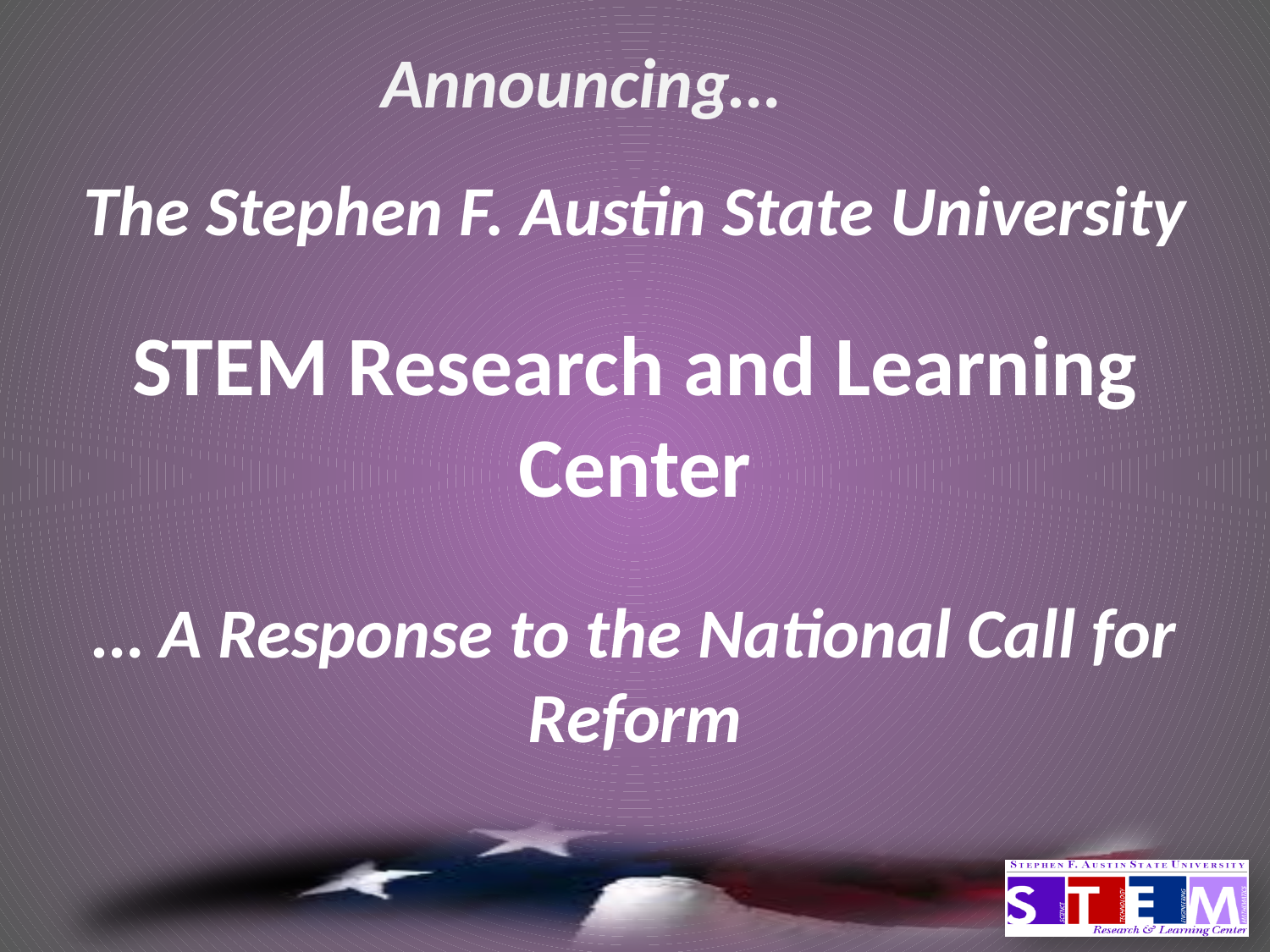

# Announcing…
The Stephen F. Austin State University

STEM Research and Learning Center

… A Response to the National Call for Reform